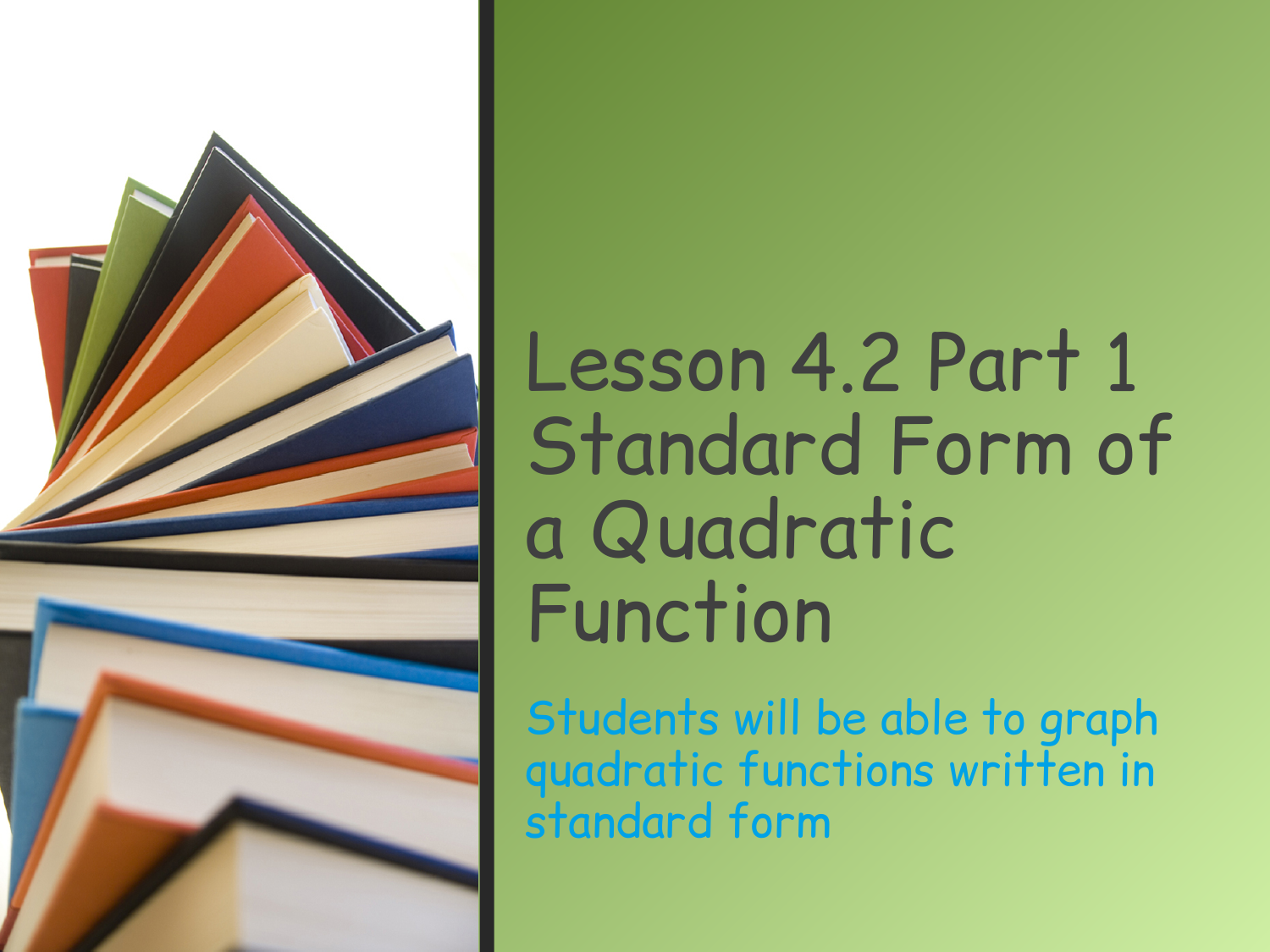

# Lesson 4.2 Part 1 Standard Form of a Quadratic Function
Students will be able to graph quadratic functions written in standard form